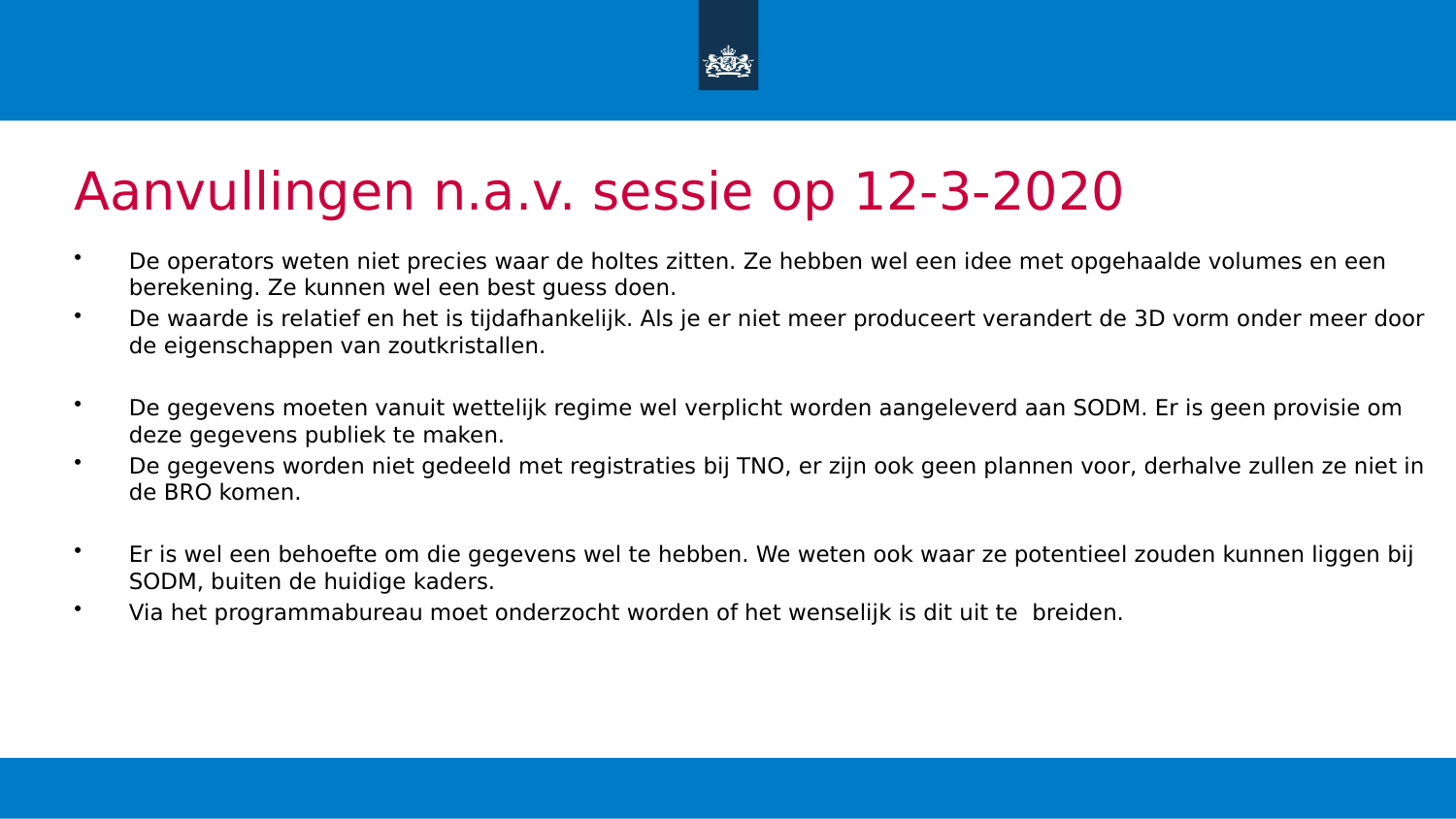

# Aanvullingen n.a.v. sessie op 12-3-2020
De operators weten niet precies waar de holtes zitten. Ze hebben wel een idee met opgehaalde volumes en een berekening. Ze kunnen wel een best guess doen.
De waarde is relatief en het is tijdafhankelijk. Als je er niet meer produceert verandert de 3D vorm onder meer door de eigenschappen van zoutkristallen.

De gegevens moeten vanuit wettelijk regime wel verplicht worden aangeleverd aan SODM. Er is geen provisie om deze gegevens publiek te maken.
De gegevens worden niet gedeeld met registraties bij TNO, er zijn ook geen plannen voor, derhalve zullen ze niet in de BRO komen.

Er is wel een behoefte om die gegevens wel te hebben. We weten ook waar ze potentieel zouden kunnen liggen bij SODM, buiten de huidige kaders.
Via het programmabureau moet onderzocht worden of het wenselijk is dit uit te  breiden.